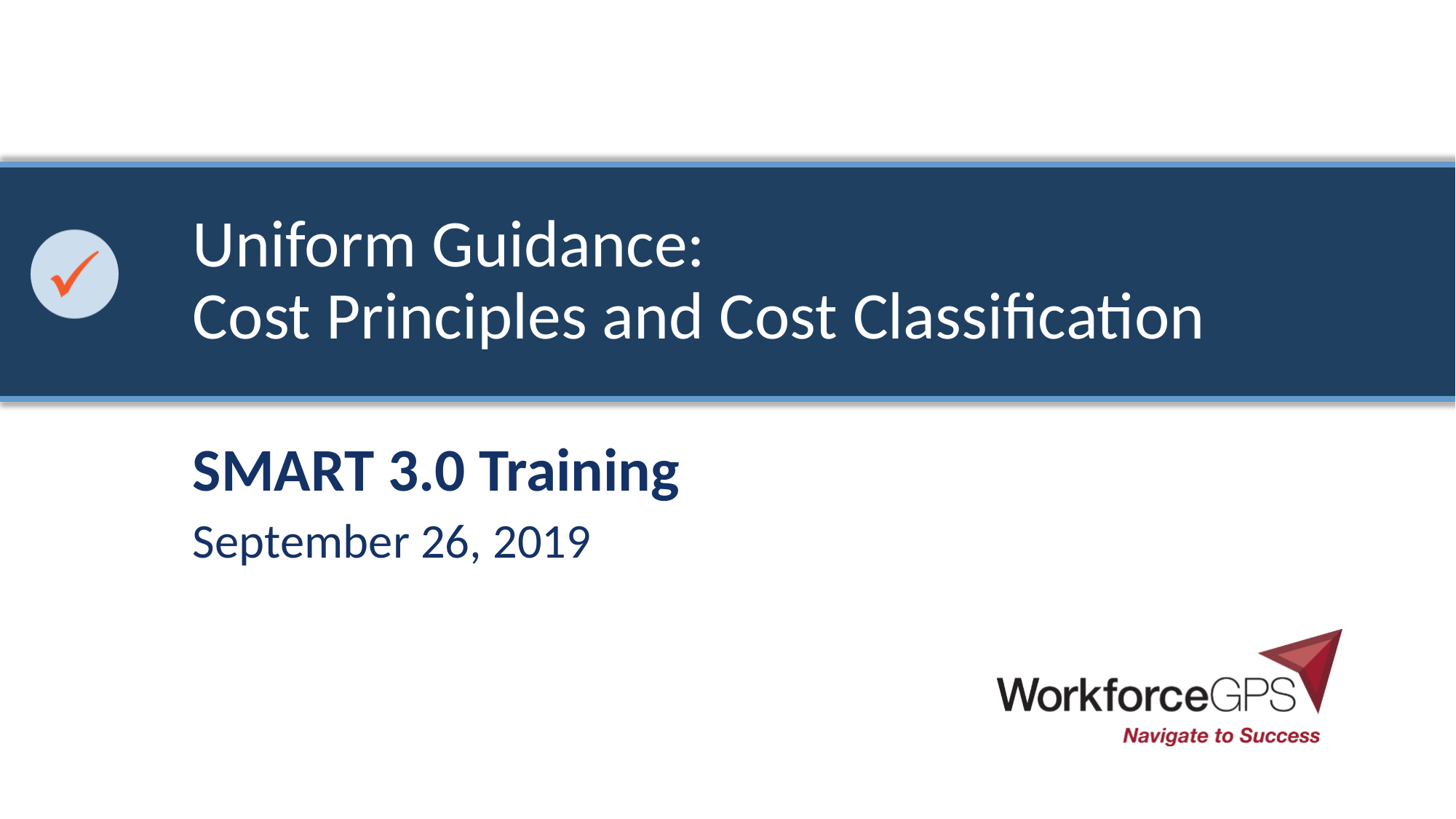

# Uniform Guidance: Cost Principles and Cost Classification
SMART 3.0 Training
September 26, 2019